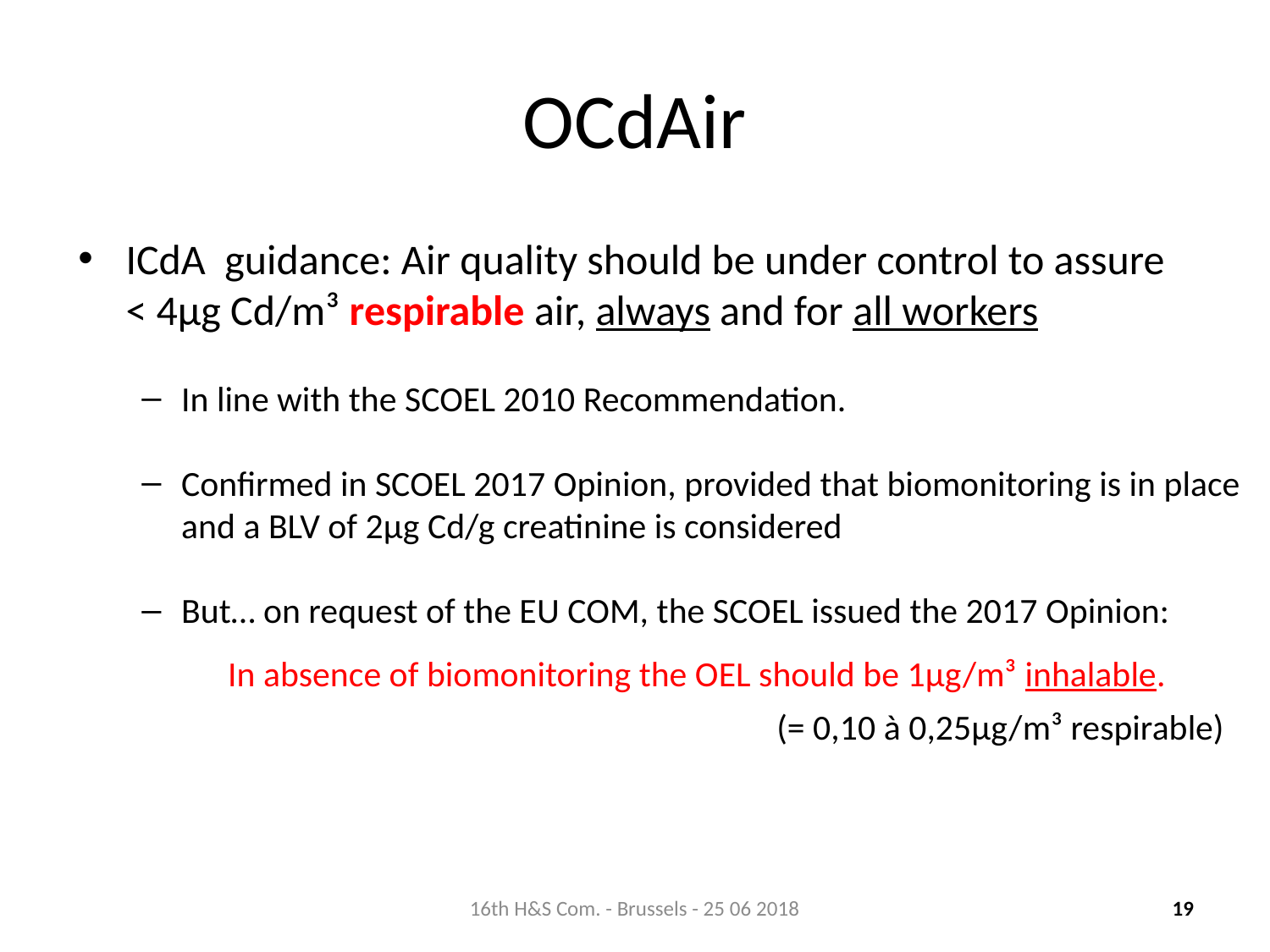

# OCdAir
ICdA  guidance: Air quality should be under control to assure
< 4µg Cd/m³ respirable air, always and for all workers
In line with the SCOEL 2010 Recommendation.
Confirmed in SCOEL 2017 Opinion, provided that biomonitoring is in place and a BLV of 2µg Cd/g creatinine is considered
But… on request of the EU COM, the SCOEL issued the 2017 Opinion:
In absence of biomonitoring the OEL should be 1µg/m³ inhalable.
					(= 0,10 à 0,25µg/m³ respirable)

16th H&S Com. - Brussels - 25 06 2018
19